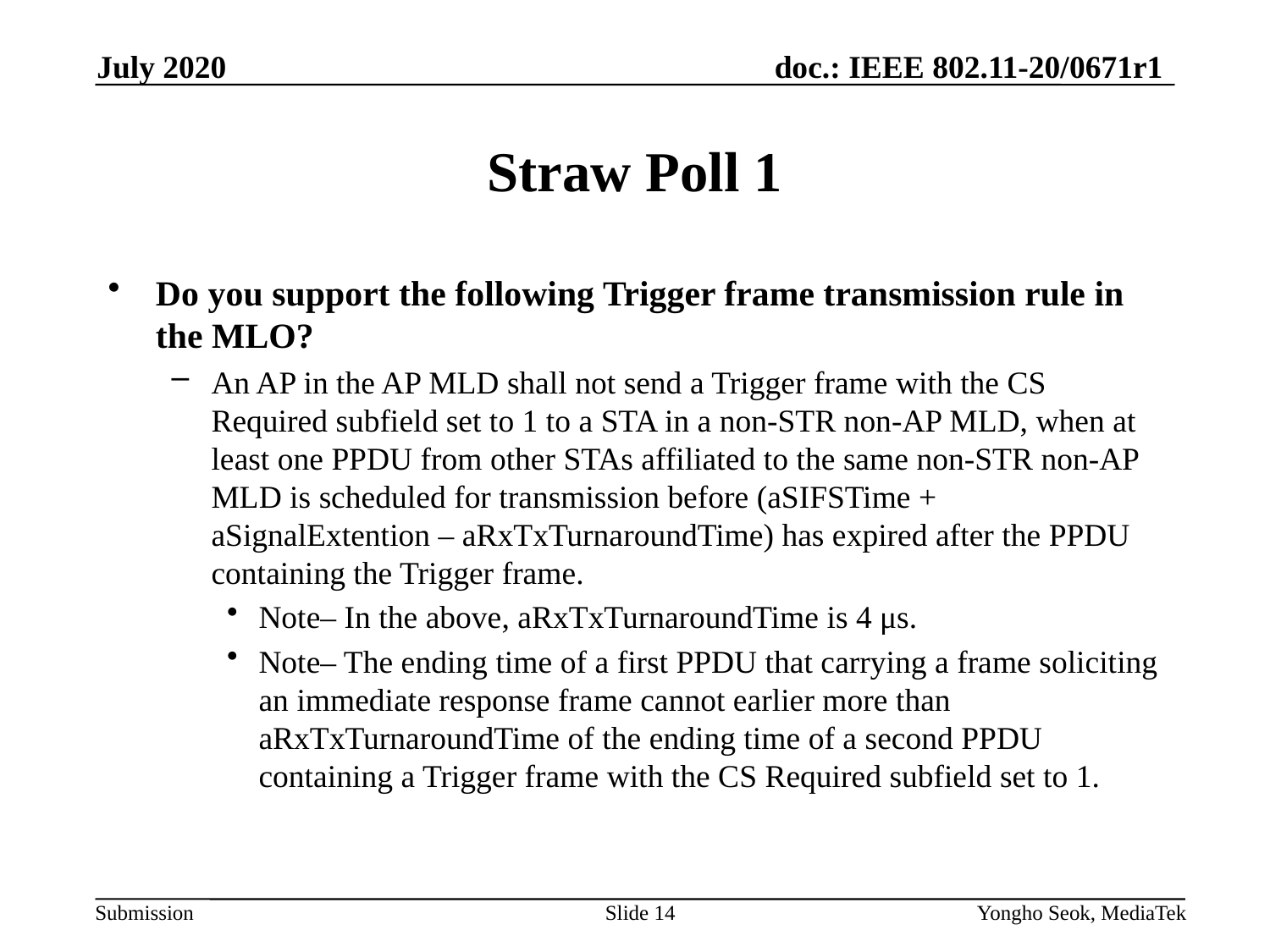

July 2020
# Straw Poll 1
Do you support the following Trigger frame transmission rule in the MLO?
An AP in the AP MLD shall not send a Trigger frame with the CS Required subfield set to 1 to a STA in a non-STR non-AP MLD, when at least one PPDU from other STAs affiliated to the same non-STR non-AP MLD is scheduled for transmission before (aSIFSTime + aSignalExtention – aRxTxTurnaroundTime) has expired after the PPDU containing the Trigger frame.
Note– In the above, aRxTxTurnaroundTime is 4 μs.
Note– The ending time of a first PPDU that carrying a frame soliciting an immediate response frame cannot earlier more than aRxTxTurnaroundTime of the ending time of a second PPDU containing a Trigger frame with the CS Required subfield set to 1.
Slide 14
Yongho Seok, MediaTek